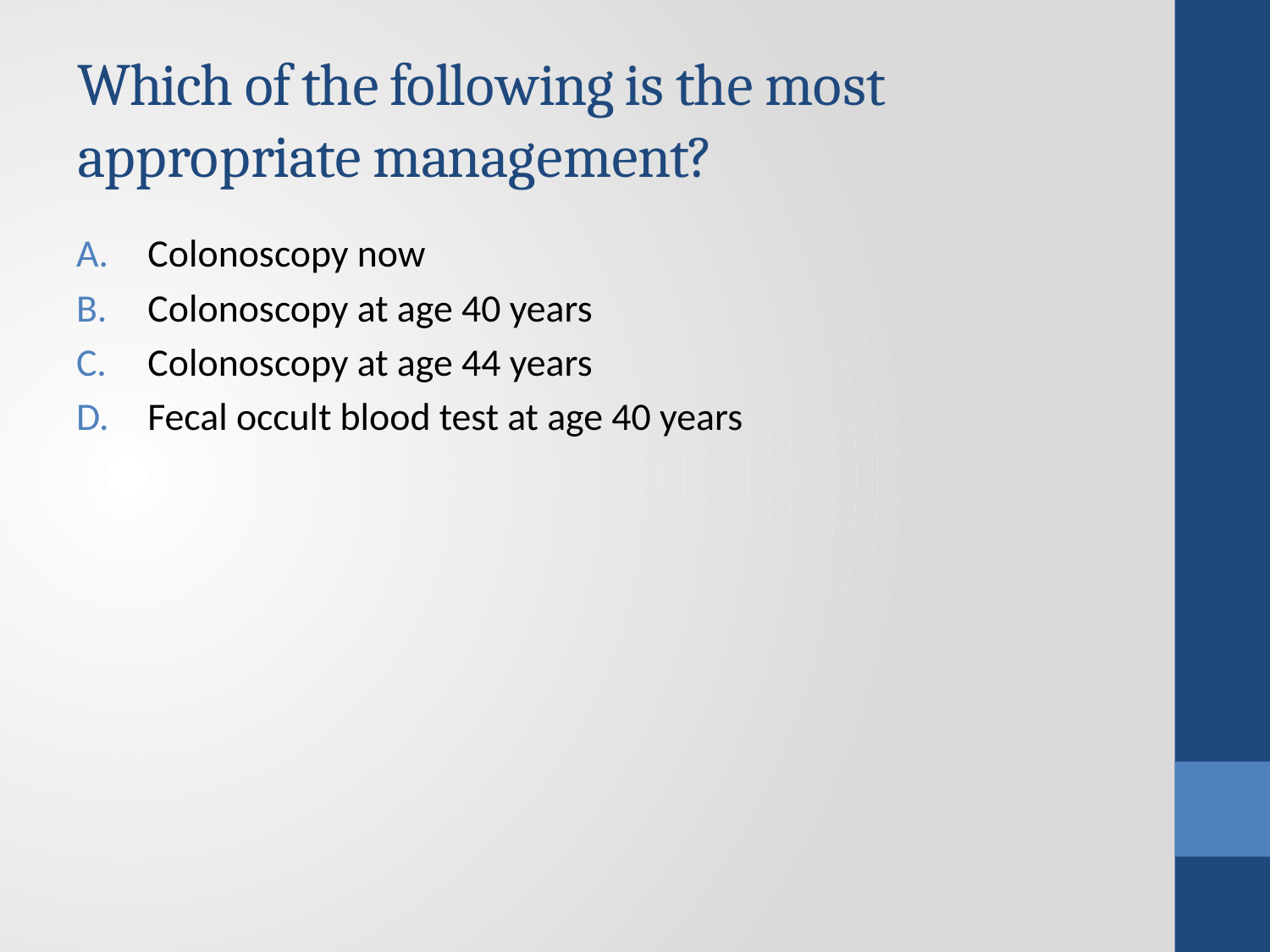

# Which of the following is the most appropriate management?
Colonoscopy now
Colonoscopy at age 40 years
Colonoscopy at age 44 years
Fecal occult blood test at age 40 years